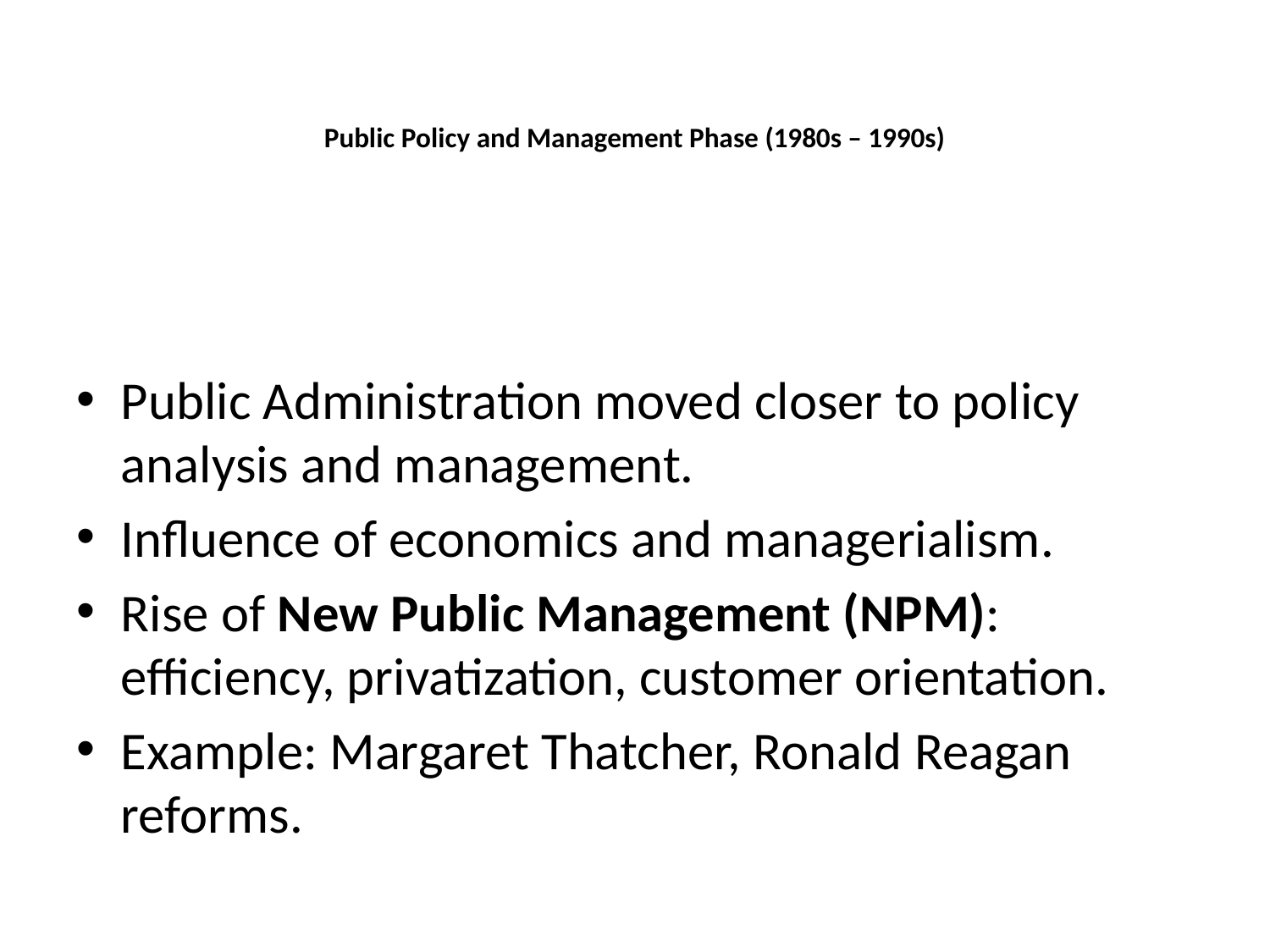

# Public Policy and Management Phase (1980s – 1990s)

Public Administration moved closer to policy analysis and management.
Influence of economics and managerialism.
Rise of New Public Management (NPM): efficiency, privatization, customer orientation.
Example: Margaret Thatcher, Ronald Reagan reforms.